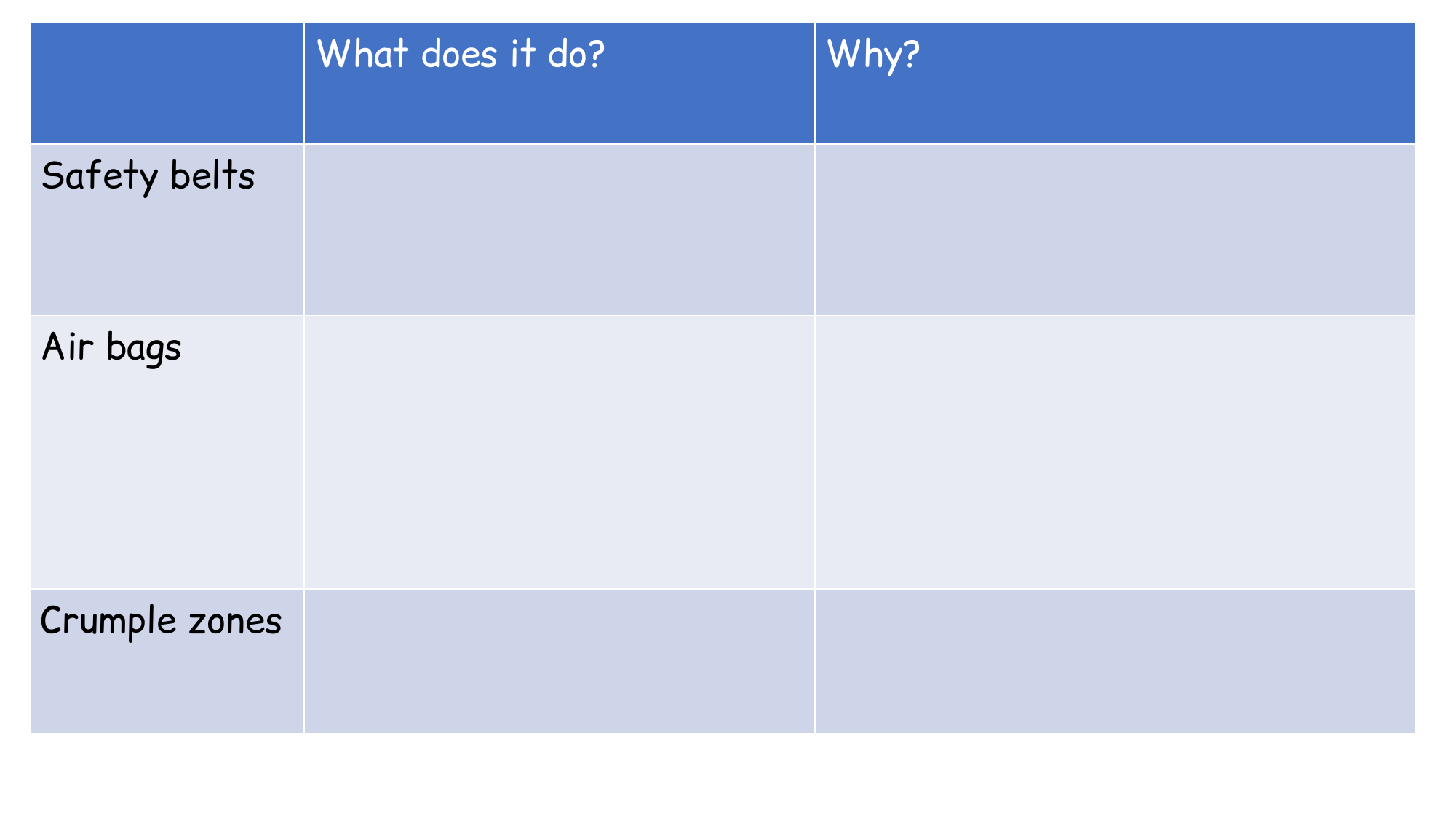

|  | What does it do? | Why? |
| --- | --- | --- |
| Safety belts |  |  |
| Air bags |  |  |
| Crumple zones |  |  |